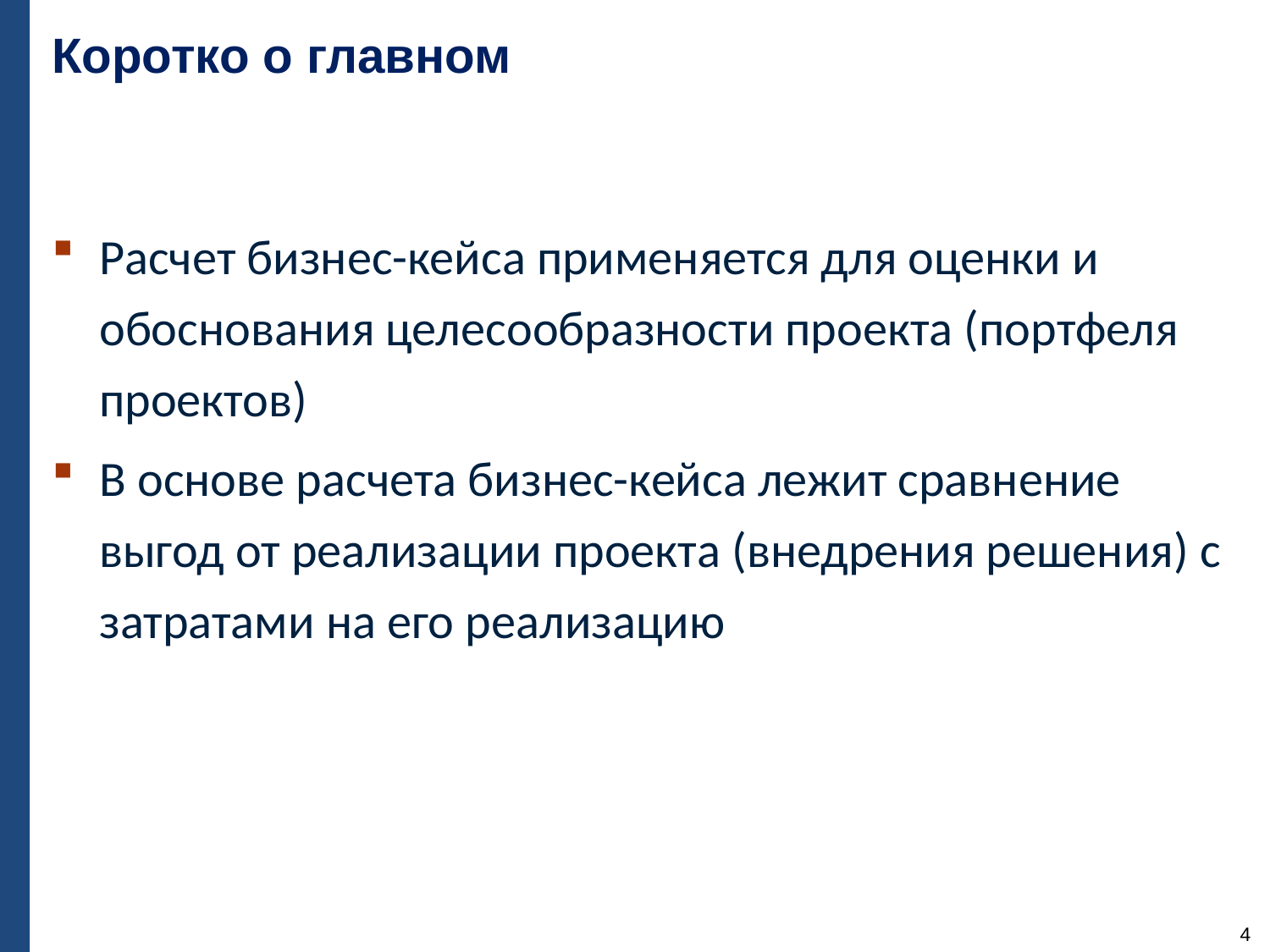

# Коротко о главном
Расчет бизнес-кейса применяется для оценки и обоснования целесообразности проекта (портфеля проектов)
В основе расчета бизнес-кейса лежит сравнение выгод от реализации проекта (внедрения решения) с затратами на его реализацию